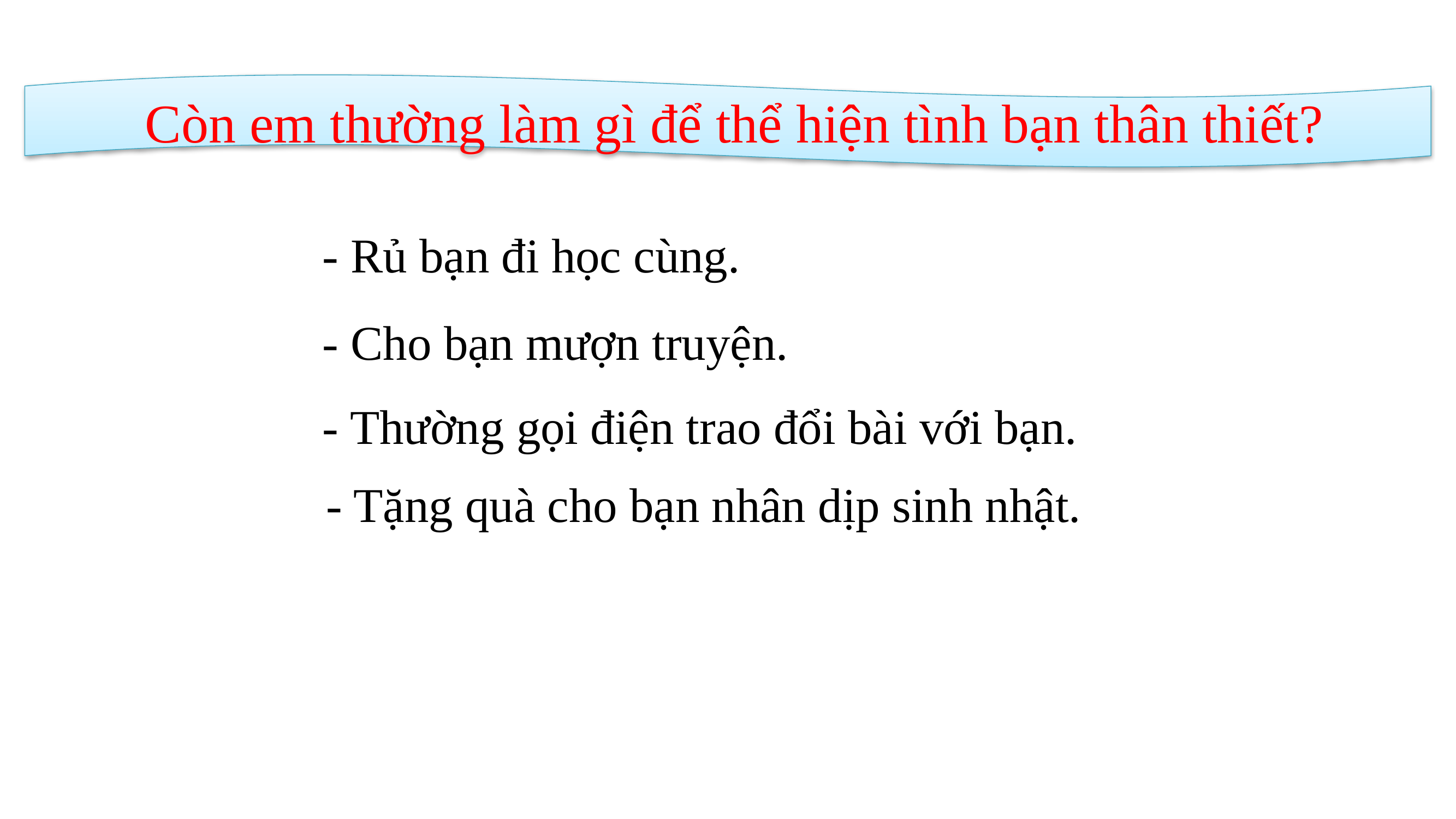

Còn em thường làm gì để thể hiện tình bạn thân thiết?
- Rủ bạn đi học cùng.
- Cho bạn mượn truyện.
- Thường gọi điện trao đổi bài với bạn.
- Tặng quà cho bạn nhân dịp sinh nhật.